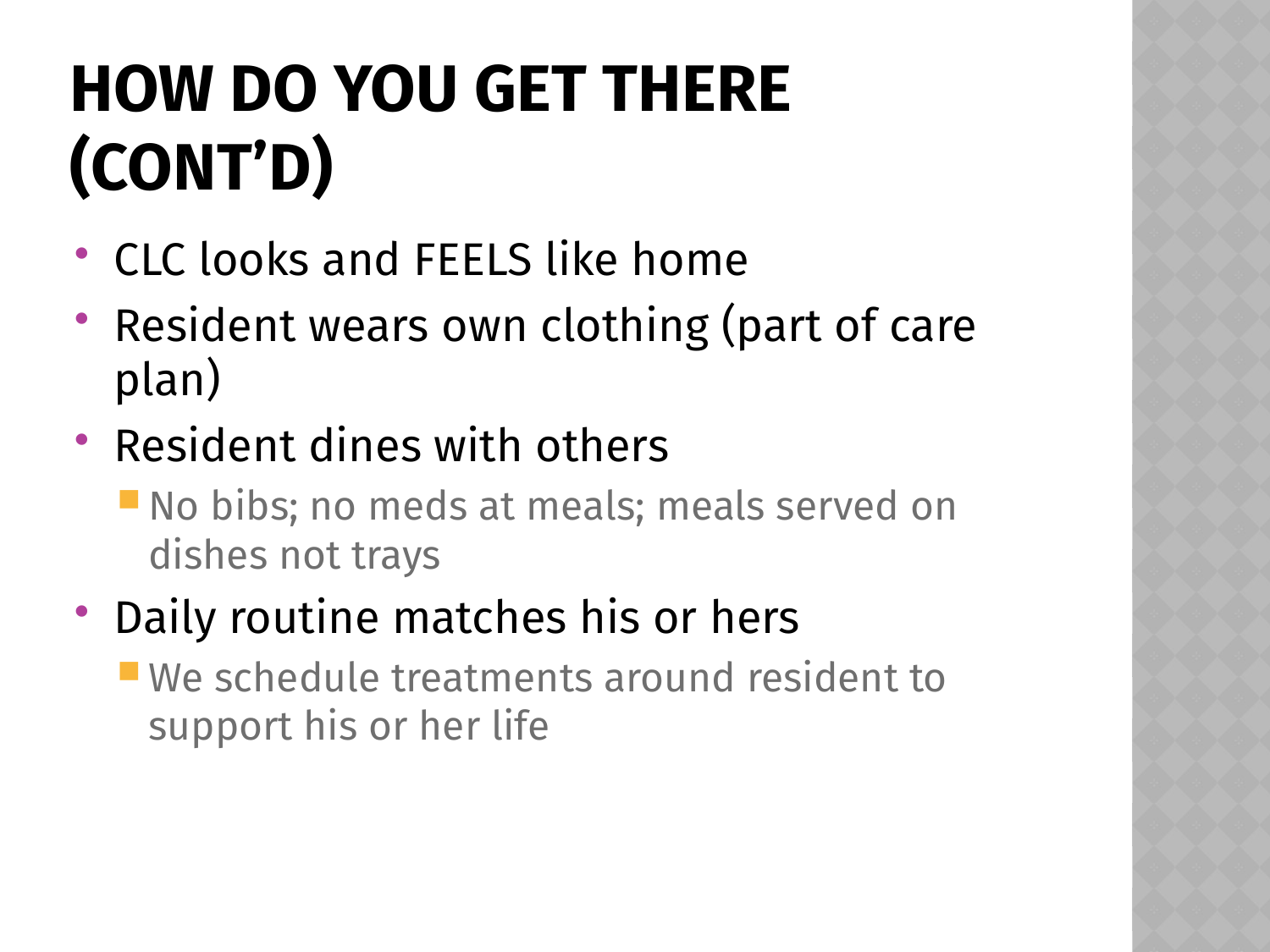

# How do you get there (cont’d)
CLC looks and FEELS like home
Resident wears own clothing (part of care plan)
Resident dines with others
No bibs; no meds at meals; meals served on dishes not trays
Daily routine matches his or hers
We schedule treatments around resident to support his or her life